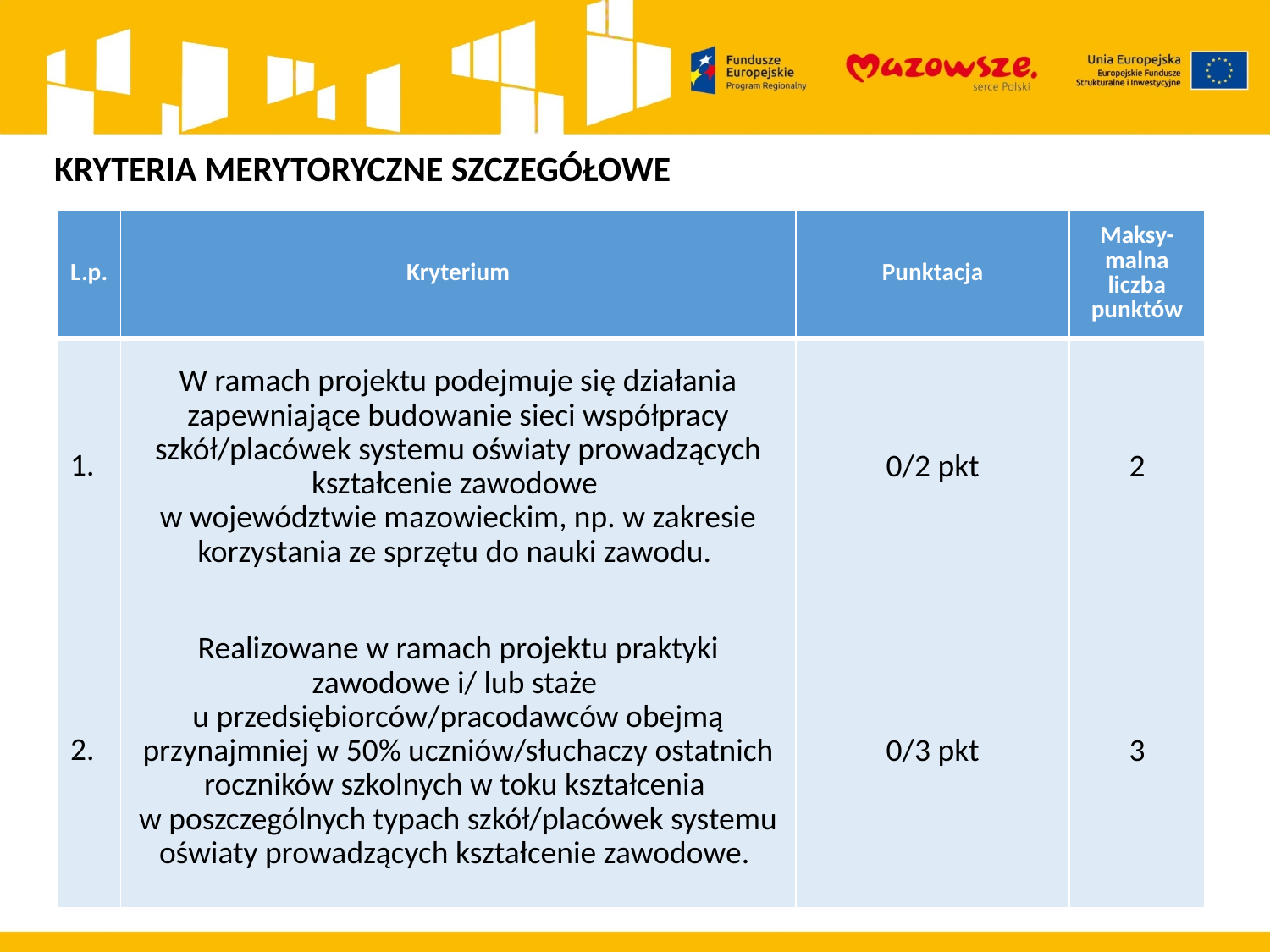

KRYTERIA MERYTORYCZNE SZCZEGÓŁOWE
| L.p. | Kryterium | Punktacja | Maksy-malna liczba punktów |
| --- | --- | --- | --- |
| 1. | W ramach projektu podejmuje się działania zapewniające budowanie sieci współpracy szkół/placówek systemu oświaty prowadzących kształcenie zawodowe w województwie mazowieckim, np. w zakresie korzystania ze sprzętu do nauki zawodu. | 0/2 pkt | 2 |
| 2. | Realizowane w ramach projektu praktyki zawodowe i/ lub staże u przedsiębiorców/pracodawców obejmą przynajmniej w 50% uczniów/słuchaczy ostatnich roczników szkolnych w toku kształcenia w poszczególnych typach szkół/placówek systemu oświaty prowadzących kształcenie zawodowe. | 0/3 pkt | 3 |